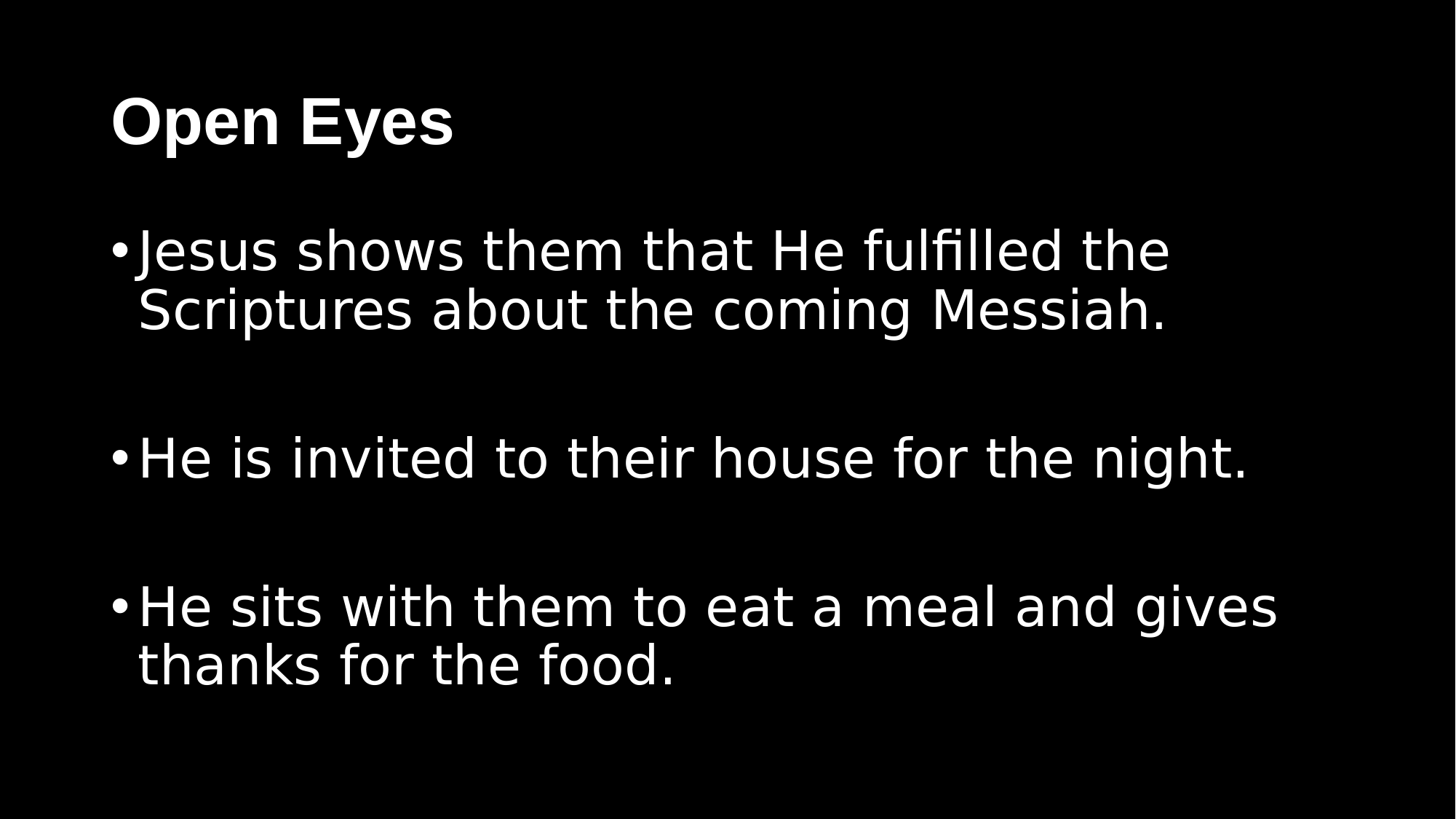

# Open Eyes
Jesus shows them that He fulfilled the Scriptures about the coming Messiah.

He is invited to their house for the night.

He sits with them to eat a meal and gives thanks for the food.